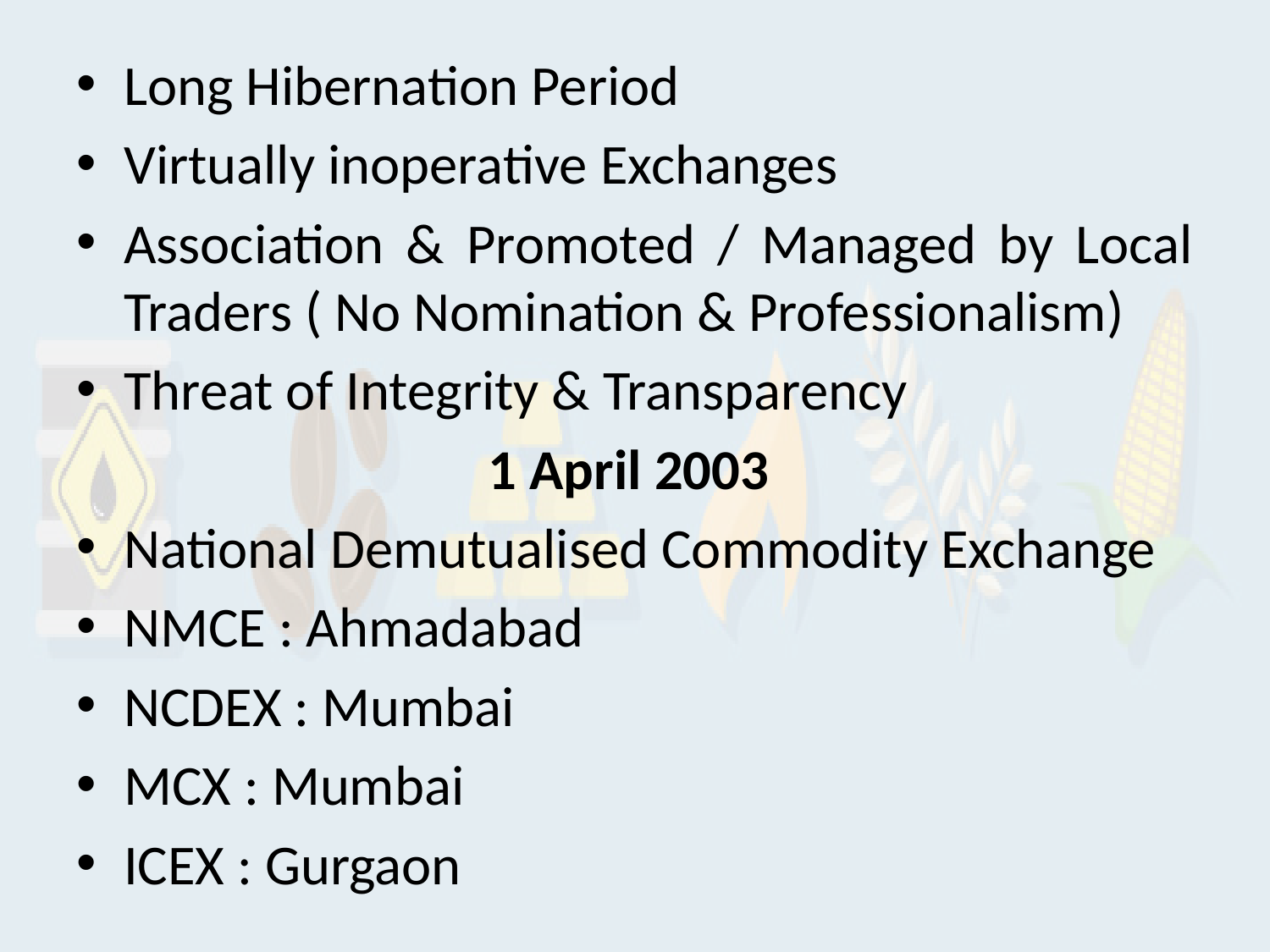

#
Long Hibernation Period
Virtually inoperative Exchanges
Association & Promoted / Managed by Local Traders ( No Nomination & Professionalism)
Threat of Integrity & Transparency
1 April 2003
National Demutualised Commodity Exchange
NMCE : Ahmadabad
NCDEX : Mumbai
MCX : Mumbai
ICEX : Gurgaon